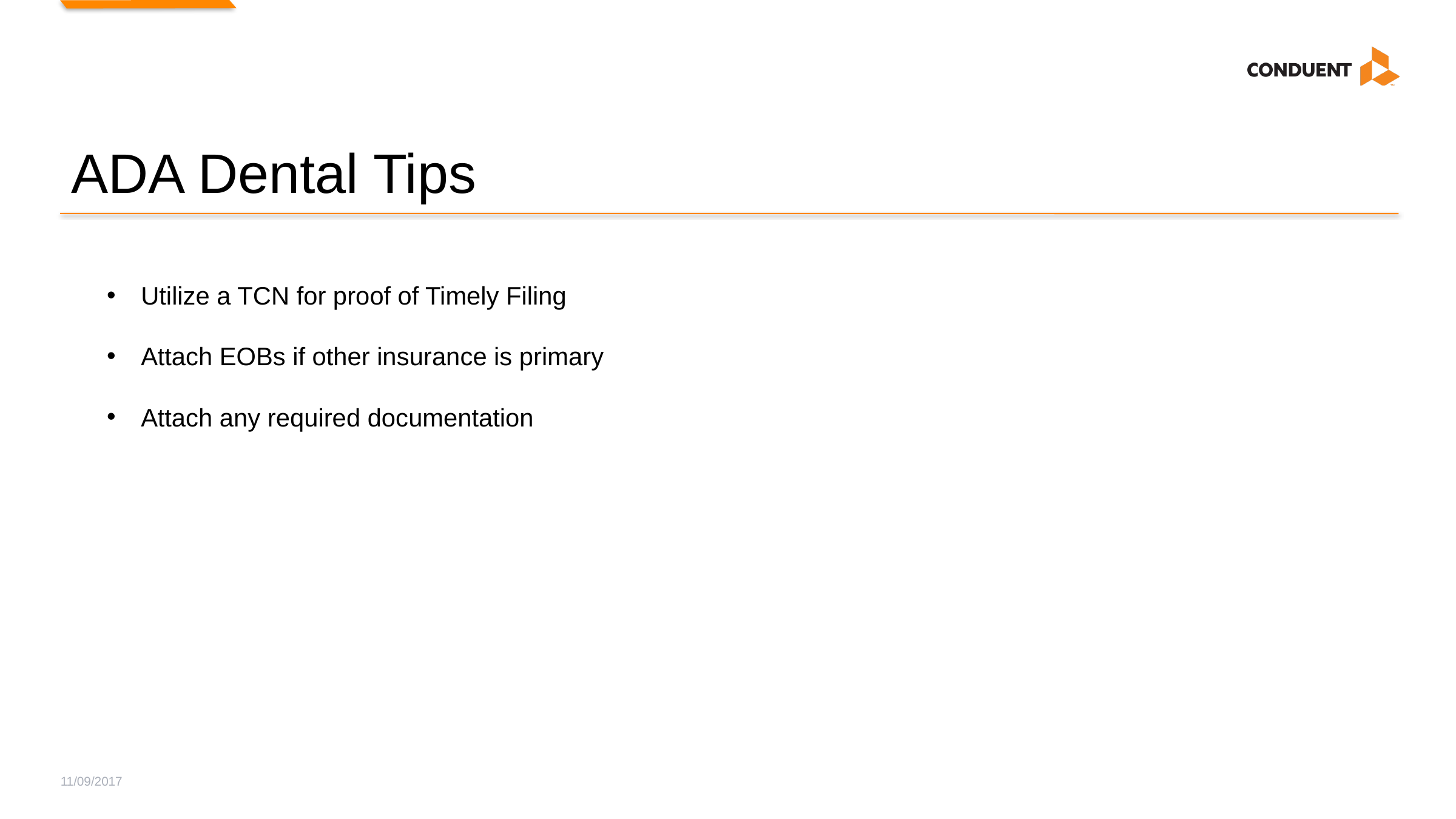

# ADA Dental Tips

Utilize a TCN for proof of Timely Filing
Attach EOBs if other insurance is primary
Attach any required documentation

11/09/2017